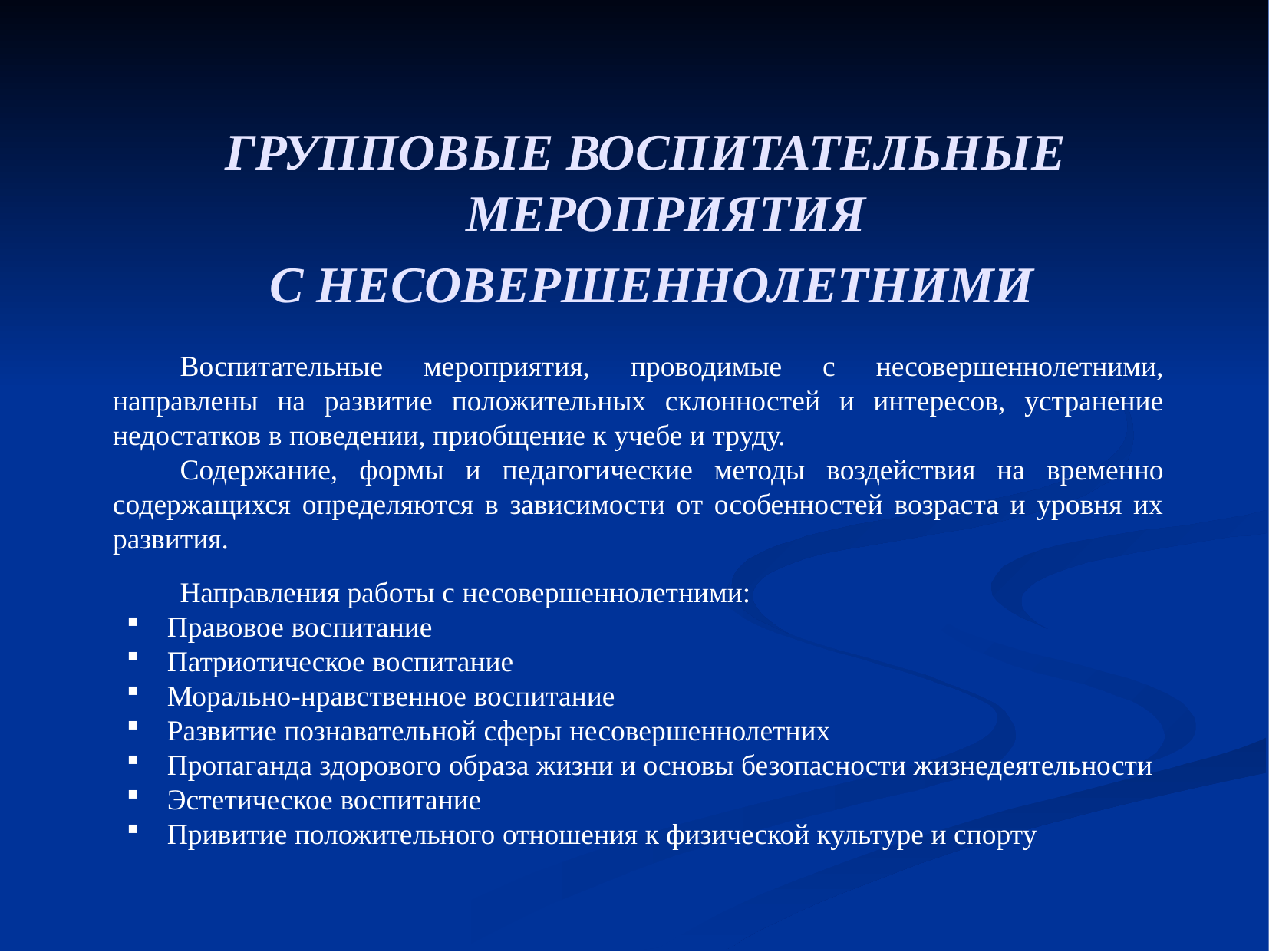

ГРУППОВЫЕ ВОСПИТАТЕЛЬНЫЕ МЕРОПРИЯТИЯ
 С НЕСОВЕРШЕННОЛЕТНИМИ

Воспитательные мероприятия, проводимые с несовершеннолетними, направлены на развитие положительных склонностей и интересов, устранение недостатков в поведении, приобщение к учебе и труду.
Содержание, формы и педагогические методы воздействия на временно содержащихся определяются в зависимости от особенностей возраста и уровня их развития.

Направления работы с несовершеннолетними:
Правовое воспитание
Патриотическое воспитание
Морально-нравственное воспитание
Развитие познавательной сферы несовершеннолетних
Пропаганда здорового образа жизни и основы безопасности жизнедеятельности
Эстетическое воспитание
Привитие положительного отношения к физической культуре и спорту